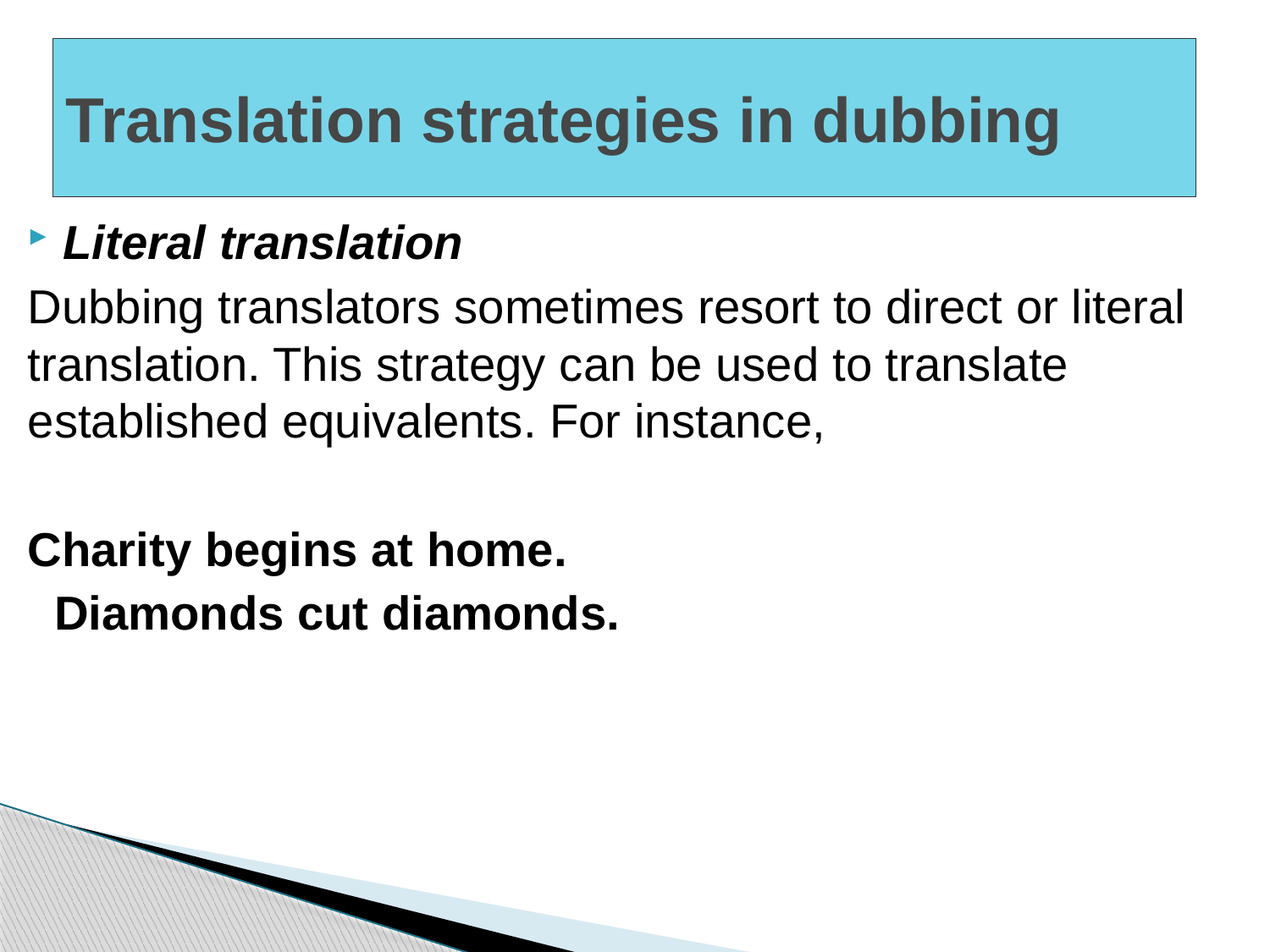

# Translation strategies in dubbing
Literal translation
Dubbing translators sometimes resort to direct or literal translation. This strategy can be used to translate established equivalents. For instance,

Charity begins at home.
  Diamonds cut diamonds.